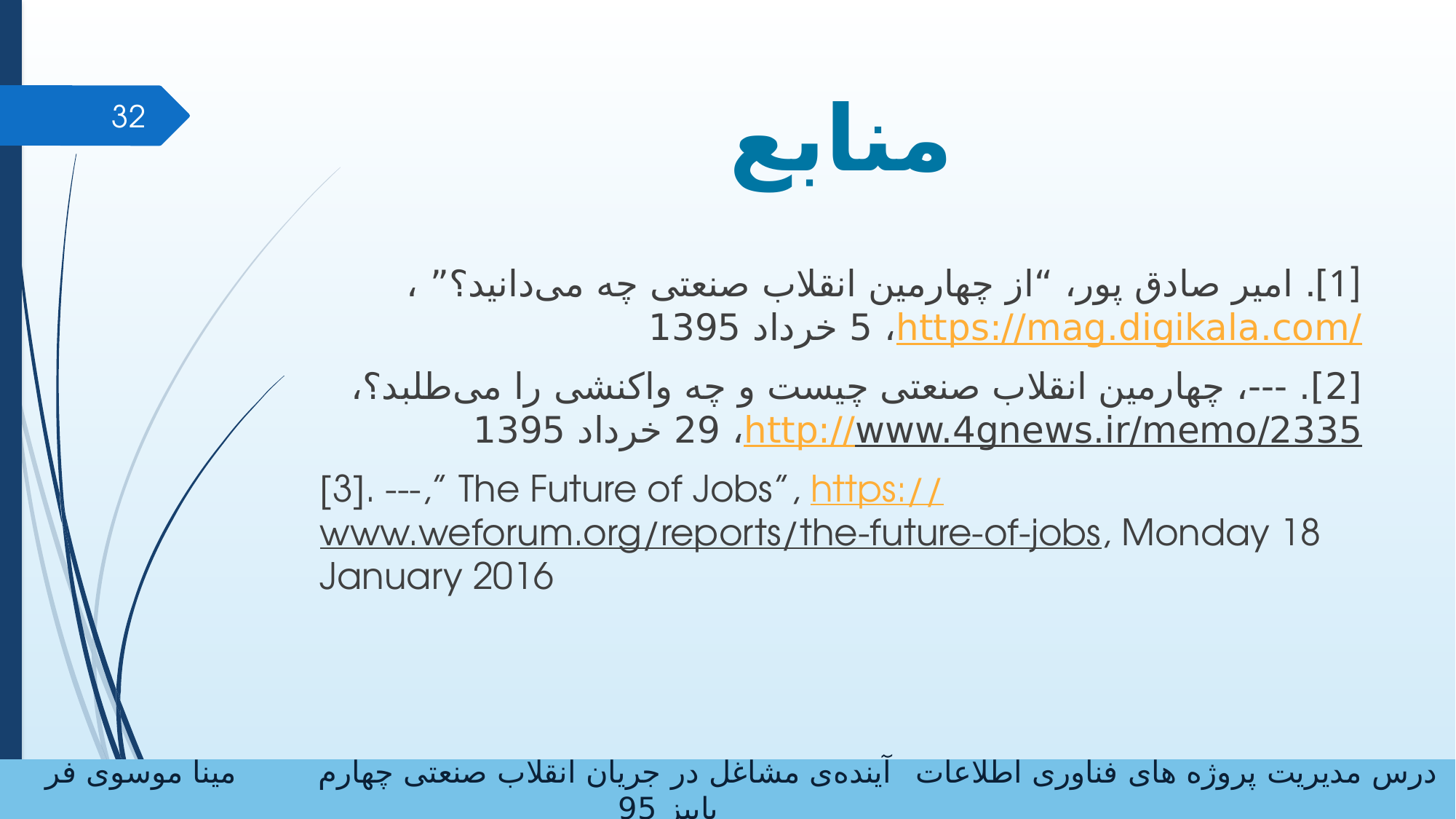

# منابع
32
[1]. امیر صادق پور، “از چهارمین انقلاب صنعتی چه می‌دانید؟” ، https://mag.digikala.com/، 5 خرداد 1395
[2]. ---، چهارمین انقلاب صنعتی چیست و چه واکنشی را می‌طلبد؟، http://www.4gnews.ir/memo/2335، 29 خرداد 1395
[3]. ---,” The Future of Jobs”, https://www.weforum.org/reports/the-future-of-jobs, Monday 18 January 2016
درس مدیریت پروژه های فناوری اطلاعات		آینده‌ی مشاغل در جریان انقلاب صنعتی چهارم		مینا موسوی فر			پاییز 95